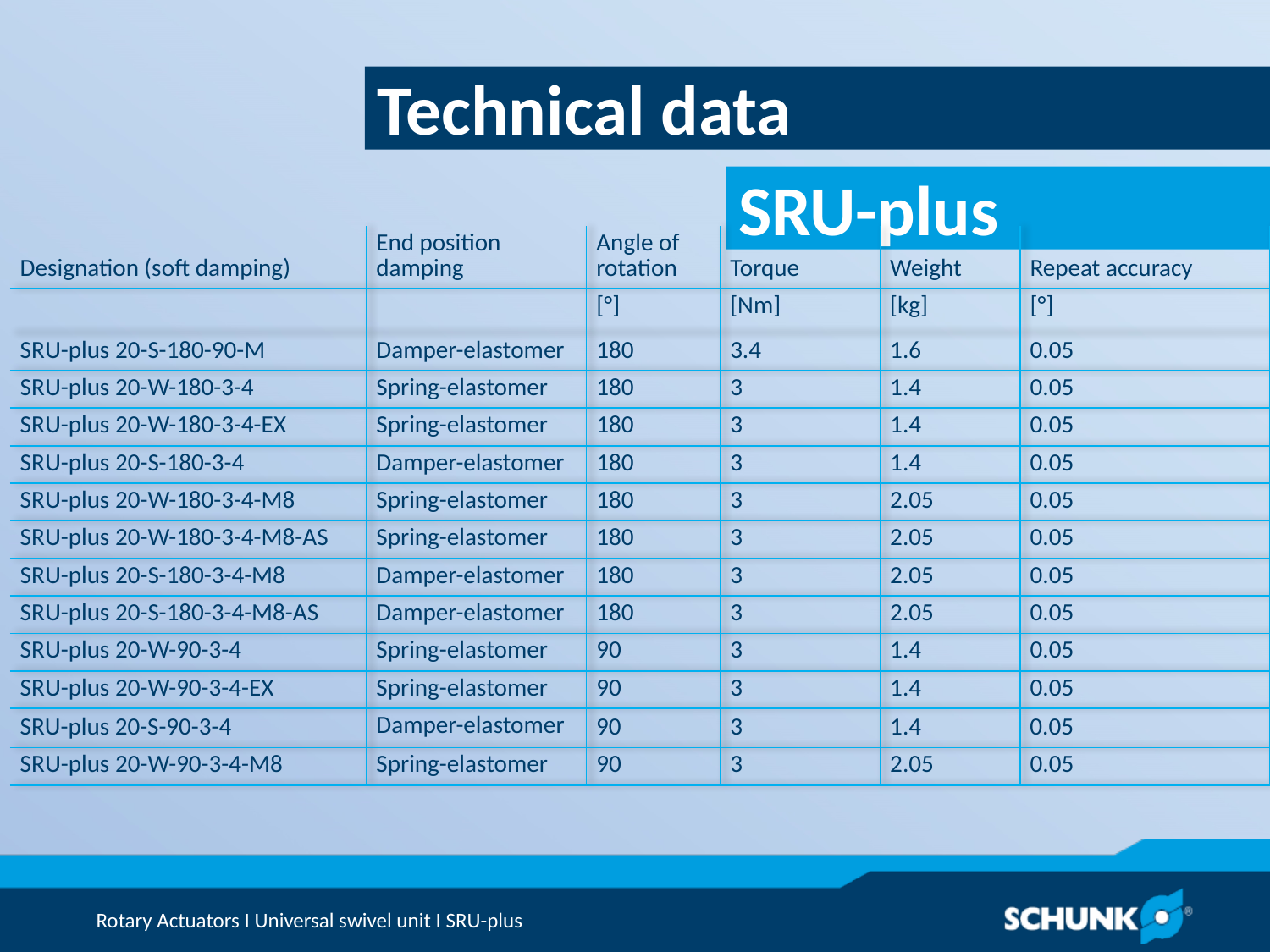

Technical data
| Designation (soft damping) | End position damping | Angle of rotation | Torque | Weight | Repeat accuracy |
| --- | --- | --- | --- | --- | --- |
|  |  | [°] | [Nm] | [kg] | [°] |
| SRU-plus 20-S-180-90-M | Damper-elastomer | 180 | 3.4 | 1.6 | 0.05 |
| SRU-plus 20-W-180-3-4 | Spring-elastomer | 180 | 3 | 1.4 | 0.05 |
| SRU-plus 20-W-180-3-4-EX | Spring-elastomer | 180 | 3 | 1.4 | 0.05 |
| SRU-plus 20-S-180-3-4 | Damper-elastomer | 180 | 3 | 1.4 | 0.05 |
| SRU-plus 20-W-180-3-4-M8 | Spring-elastomer | 180 | 3 | 2.05 | 0.05 |
| SRU-plus 20-W-180-3-4-M8-AS | Spring-elastomer | 180 | 3 | 2.05 | 0.05 |
| SRU-plus 20-S-180-3-4-M8 | Damper-elastomer | 180 | 3 | 2.05 | 0.05 |
| SRU-plus 20-S-180-3-4-M8-AS | Damper-elastomer | 180 | 3 | 2.05 | 0.05 |
| SRU-plus 20-W-90-3-4 | Spring-elastomer | 90 | 3 | 1.4 | 0.05 |
| SRU-plus 20-W-90-3-4-EX | Spring-elastomer | 90 | 3 | 1.4 | 0.05 |
| SRU-plus 20-S-90-3-4 | Damper-elastomer | 90 | 3 | 1.4 | 0.05 |
| SRU-plus 20-W-90-3-4-M8 | Spring-elastomer | 90 | 3 | 2.05 | 0.05 |